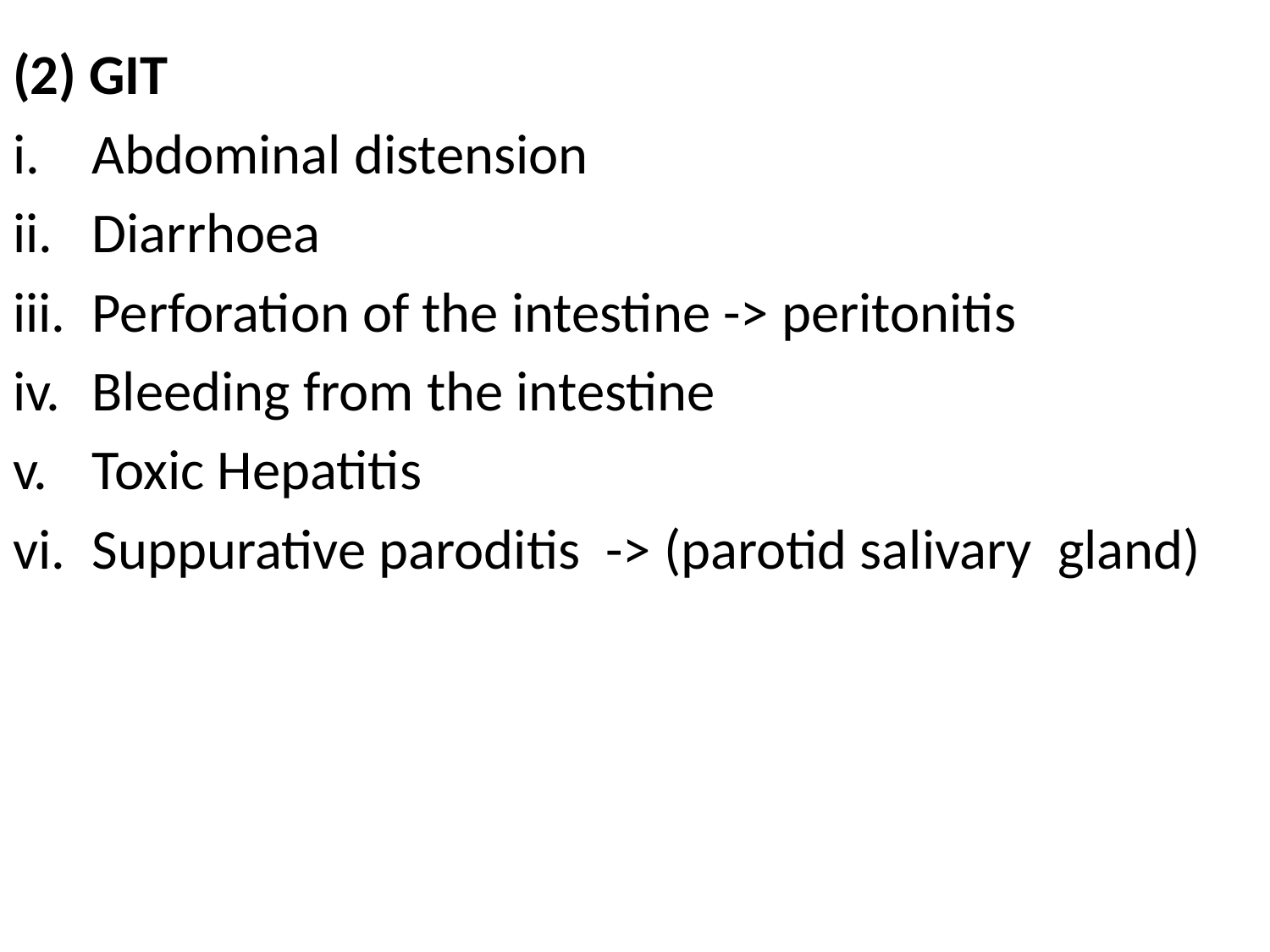

#
(2) GIT
Abdominal distension
Diarrhoea
Perforation of the intestine -> peritonitis
Bleeding from the intestine
Toxic Hepatitis
Suppurative paroditis  -> (parotid salivary  gland)